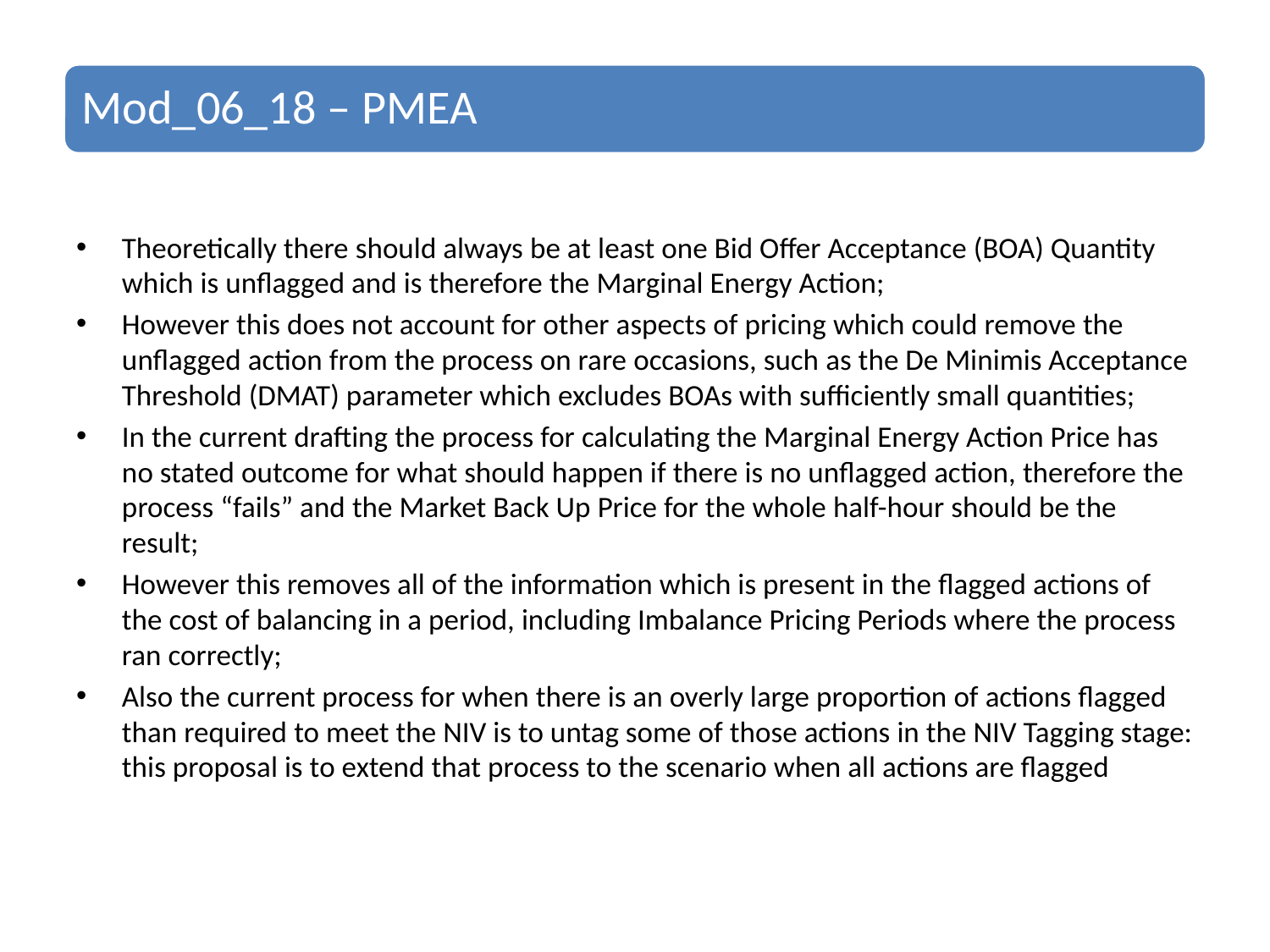

Mod_06_18 – PMEA
Theoretically there should always be at least one Bid Offer Acceptance (BOA) Quantity which is unflagged and is therefore the Marginal Energy Action;
However this does not account for other aspects of pricing which could remove the unflagged action from the process on rare occasions, such as the De Minimis Acceptance Threshold (DMAT) parameter which excludes BOAs with sufficiently small quantities;
In the current drafting the process for calculating the Marginal Energy Action Price has no stated outcome for what should happen if there is no unflagged action, therefore the process “fails” and the Market Back Up Price for the whole half-hour should be the result;
However this removes all of the information which is present in the flagged actions of the cost of balancing in a period, including Imbalance Pricing Periods where the process ran correctly;
Also the current process for when there is an overly large proportion of actions flagged than required to meet the NIV is to untag some of those actions in the NIV Tagging stage: this proposal is to extend that process to the scenario when all actions are flagged